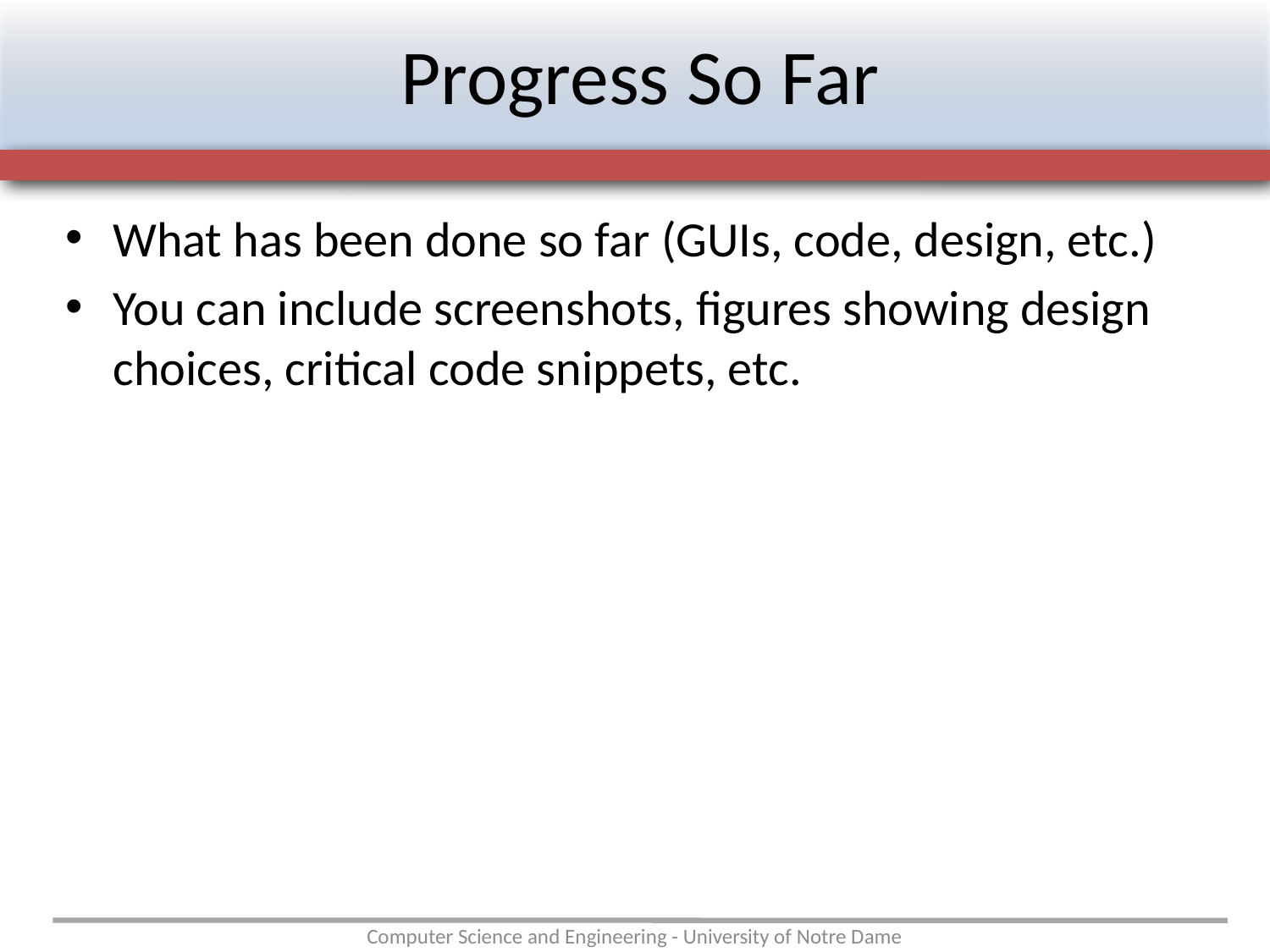

# Progress So Far
What has been done so far (GUIs, code, design, etc.)
You can include screenshots, figures showing design choices, critical code snippets, etc.